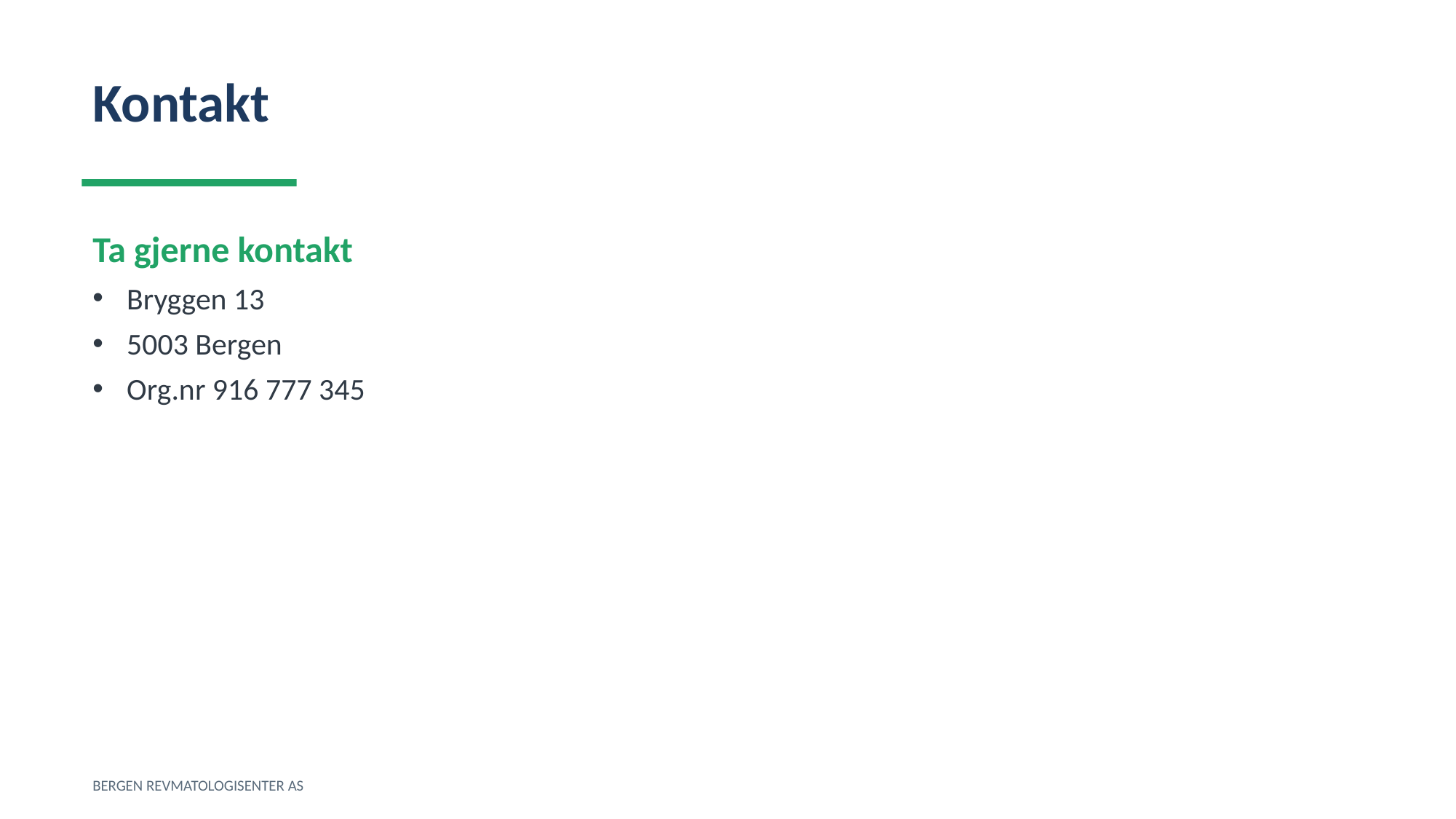

Kontakt

Ta gjerne kontakt
Bryggen 13
5003 Bergen
Org.nr 916 777 345
BERGEN REVMATOLOGISENTER AS